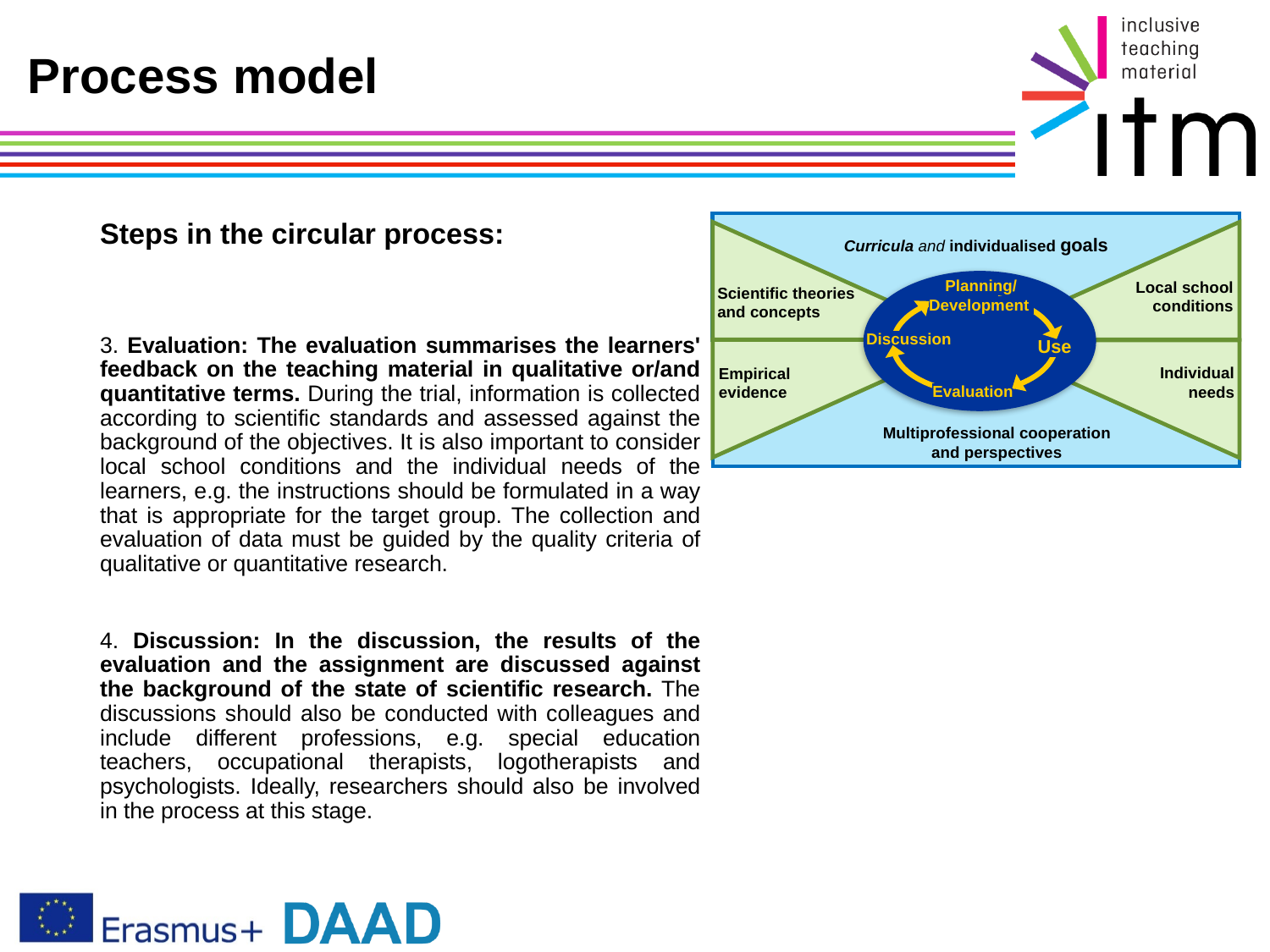

# Process model
Steps in the circular process:

Curricula and individualised goals
Planning/
Development

Local school conditions

Scientific theories and concepts

Discussion
Use

Individual needs
Empirical evidence
Evaluation

Multiprofessional cooperation and perspectives

3. Evaluation: The evaluation summarises the learners' feedback on the teaching material in qualitative or/and quantitative terms. During the trial, information is collected according to scientific standards and assessed against the background of the objectives. It is also important to consider local school conditions and the individual needs of the learners, e.g. the instructions should be formulated in a way that is appropriate for the target group. The collection and evaluation of data must be guided by the quality criteria of qualitative or quantitative research.

4. Discussion: In the discussion, the results of the evaluation and the assignment are discussed against the background of the state of scientific research. The discussions should also be conducted with colleagues and include different professions, e.g. special education teachers, occupational therapists, logotherapists and psychologists. Ideally, researchers should also be involved in the process at this stage.